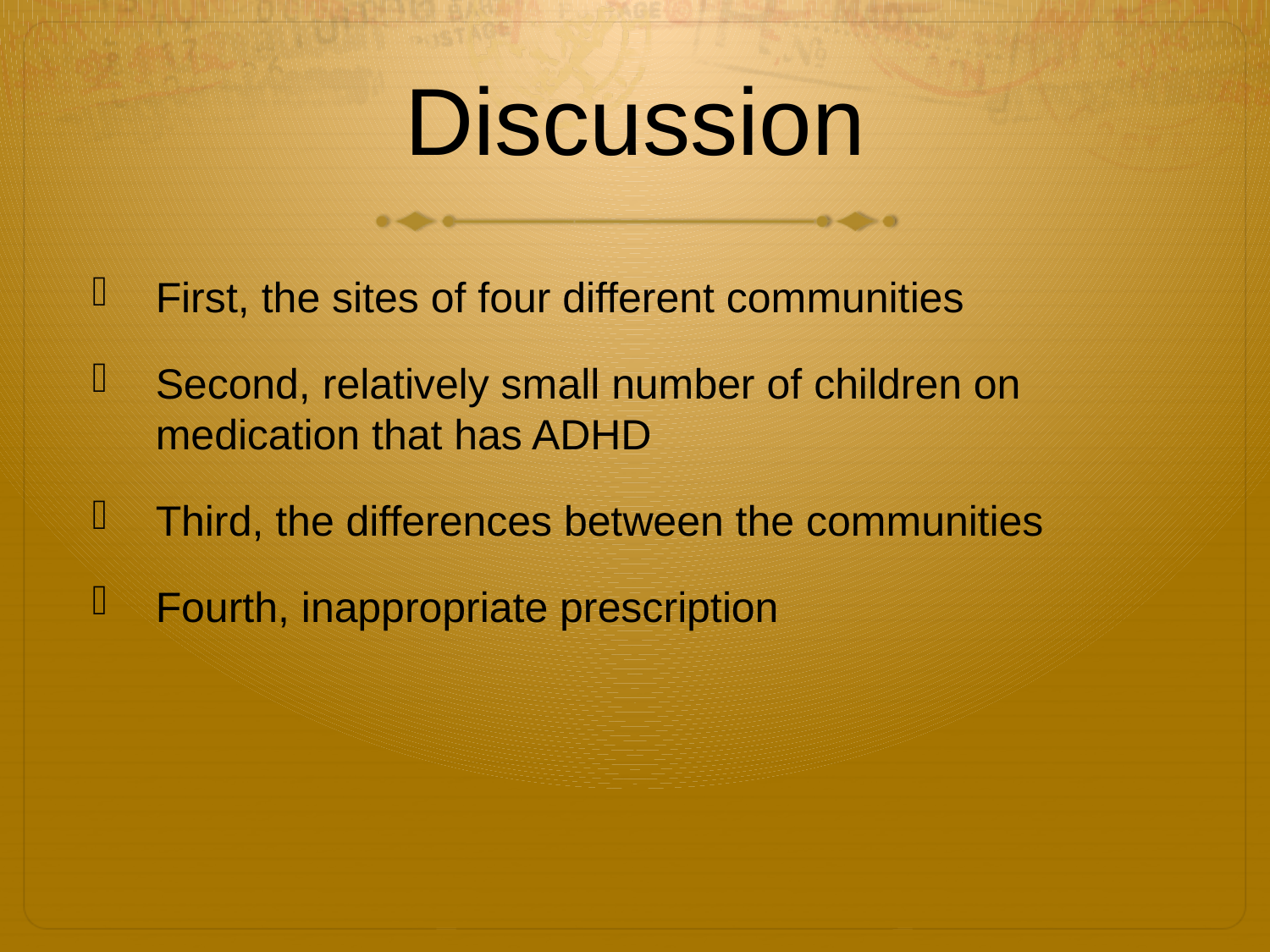

# Discussion
First, the sites of four different communities
Second, relatively small number of children on medication that has ADHD
Third, the differences between the communities
Fourth, inappropriate prescription